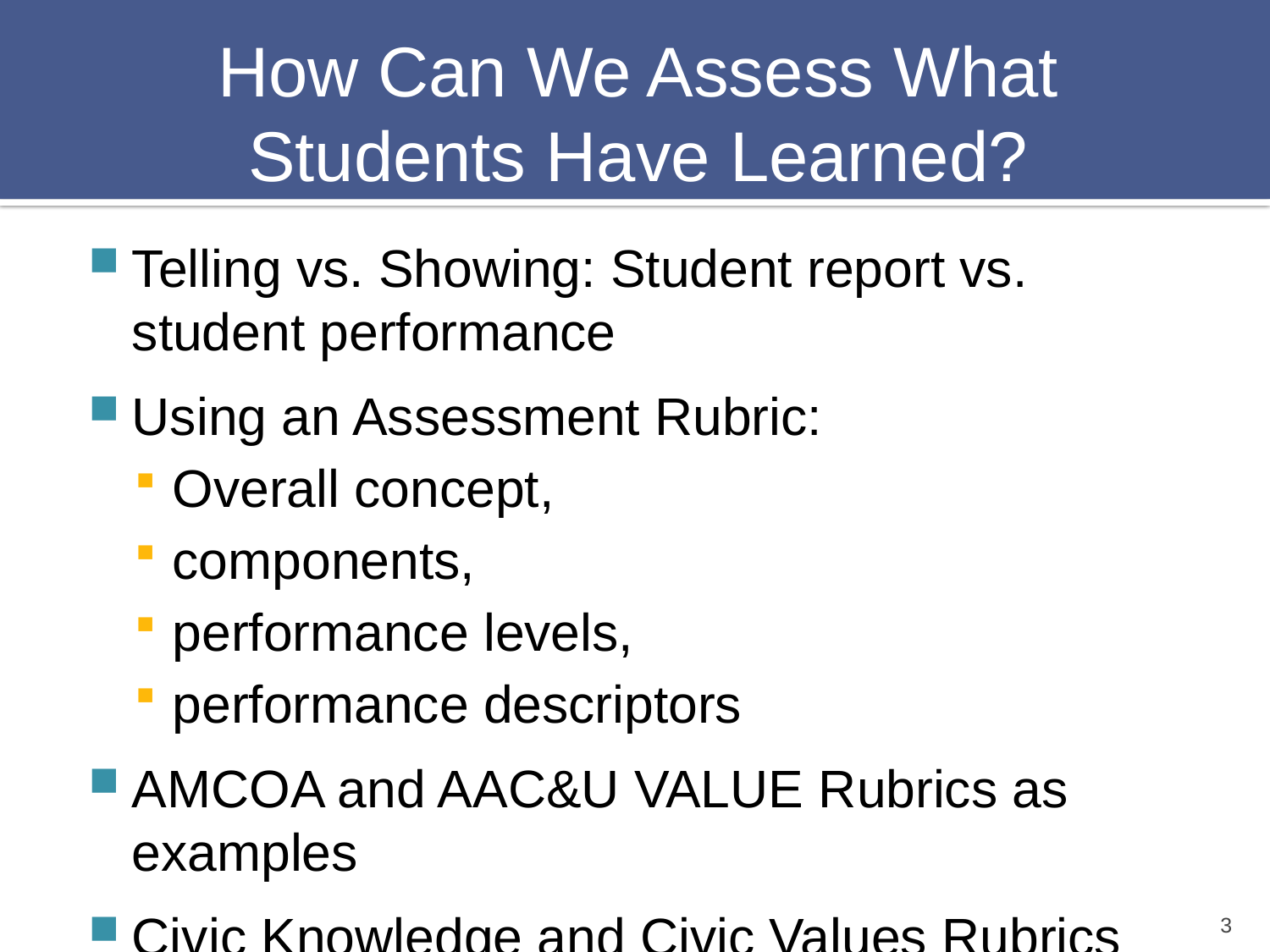

# How Can We Assess What Students Have Learned?
Telling vs. Showing: Student report vs. student performance
Using an Assessment Rubric:
Overall concept,
components,
performance levels,
performance descriptors
AMCOA and AAC&U VALUE Rubrics as examples
Civic Knowledge and Civic Values Rubrics